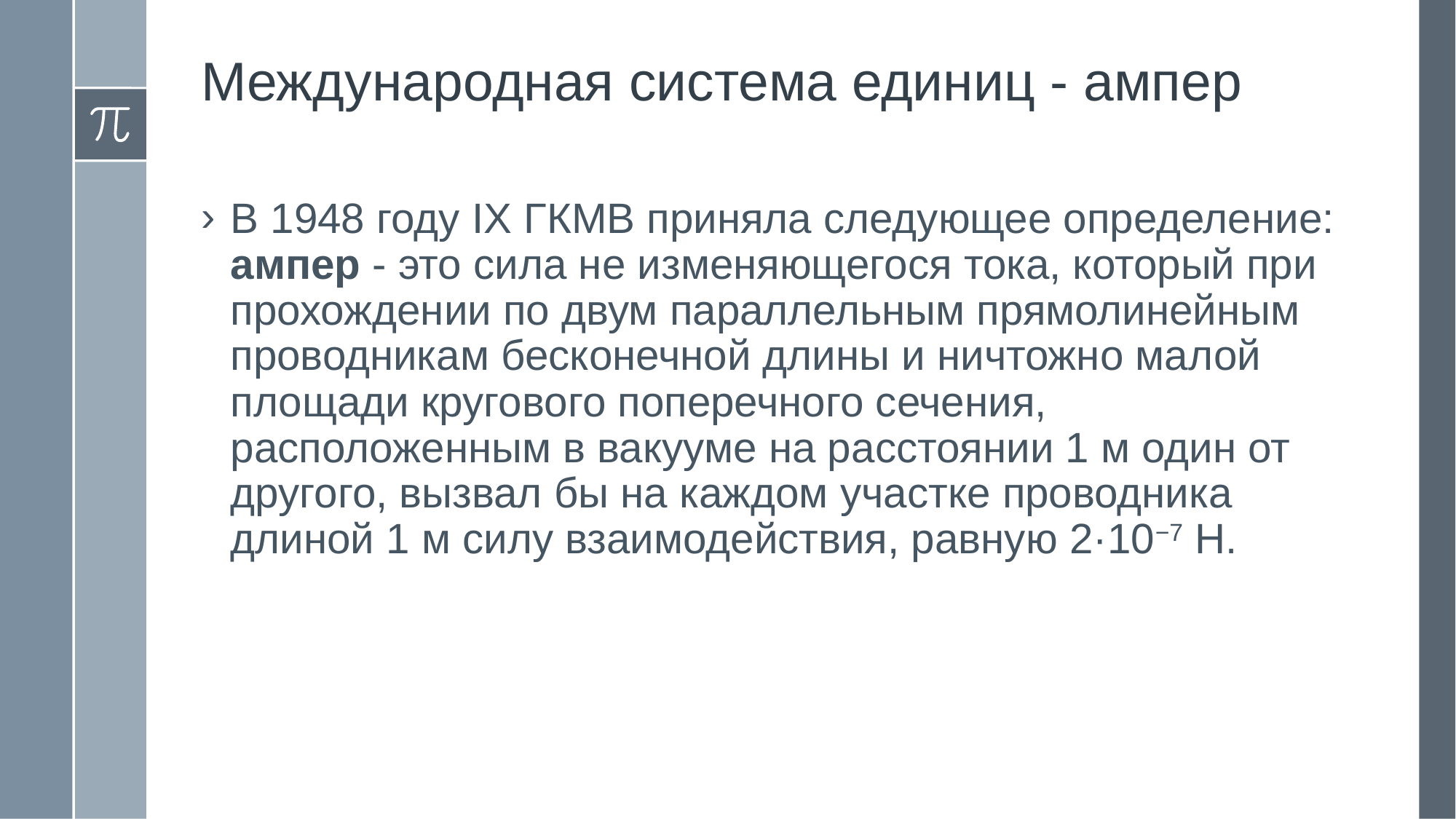

Международная система единиц - ампер
В 1948 году IX ГКМВ приняла следующее определение: ампер - это сила не изменяющегося тока, который при прохождении по двум параллельным прямолинейным проводникам бесконечной длины и ничтожно малой площади кругового поперечного сечения, расположенным в вакууме на расстоянии 1 м один от другого, вызвал бы на каждом участке проводника длиной 1 м силу взаимодействия, равную 2·10−7 Н.